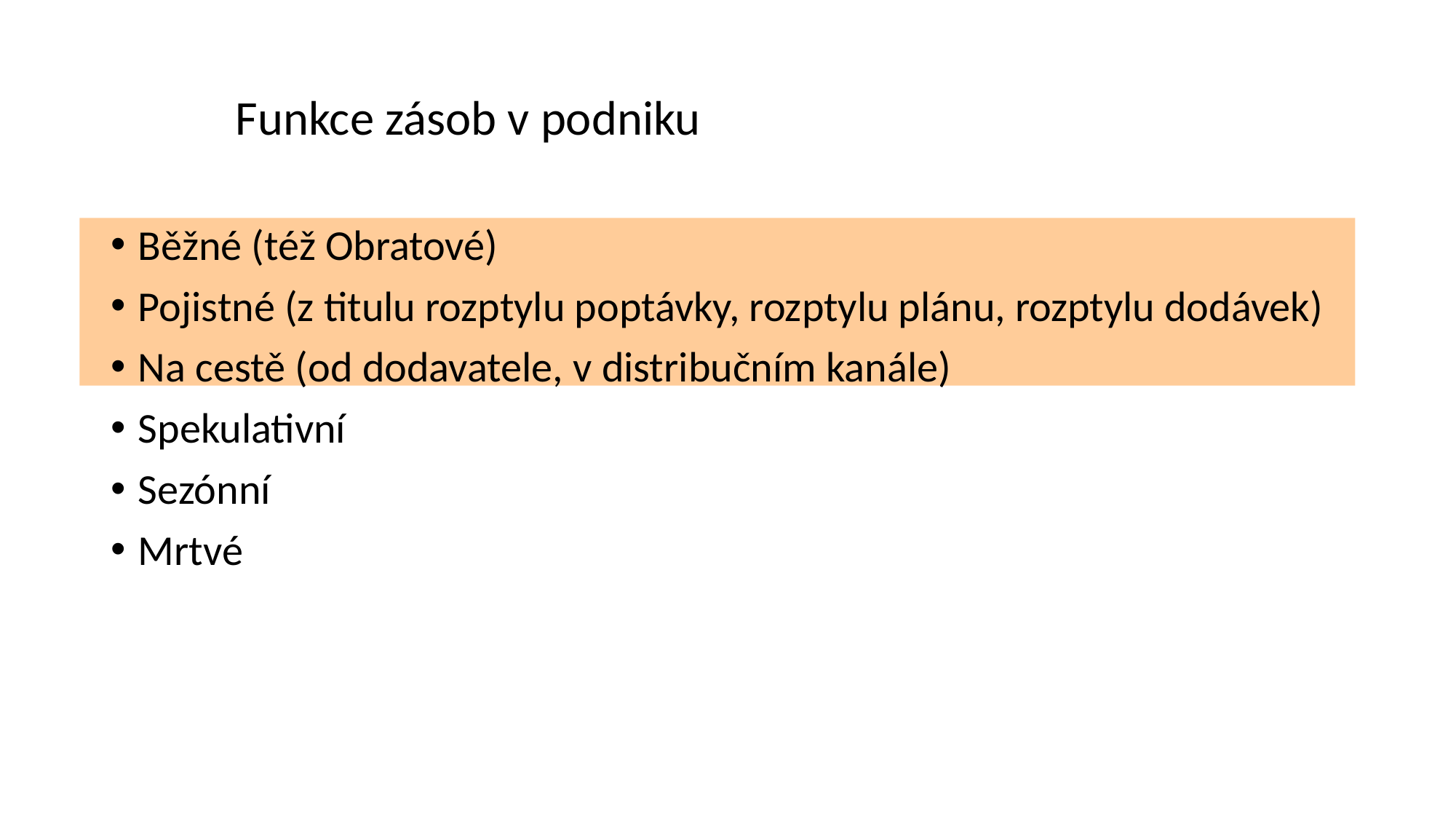

# Funkce zásob v podniku

Běžné (též Obratové)
Pojistné (z titulu rozptylu poptávky, rozptylu plánu, rozptylu dodávek)
Na cestě (od dodavatele, v distribučním kanále)
Spekulativní
Sezónní
Mrtvé